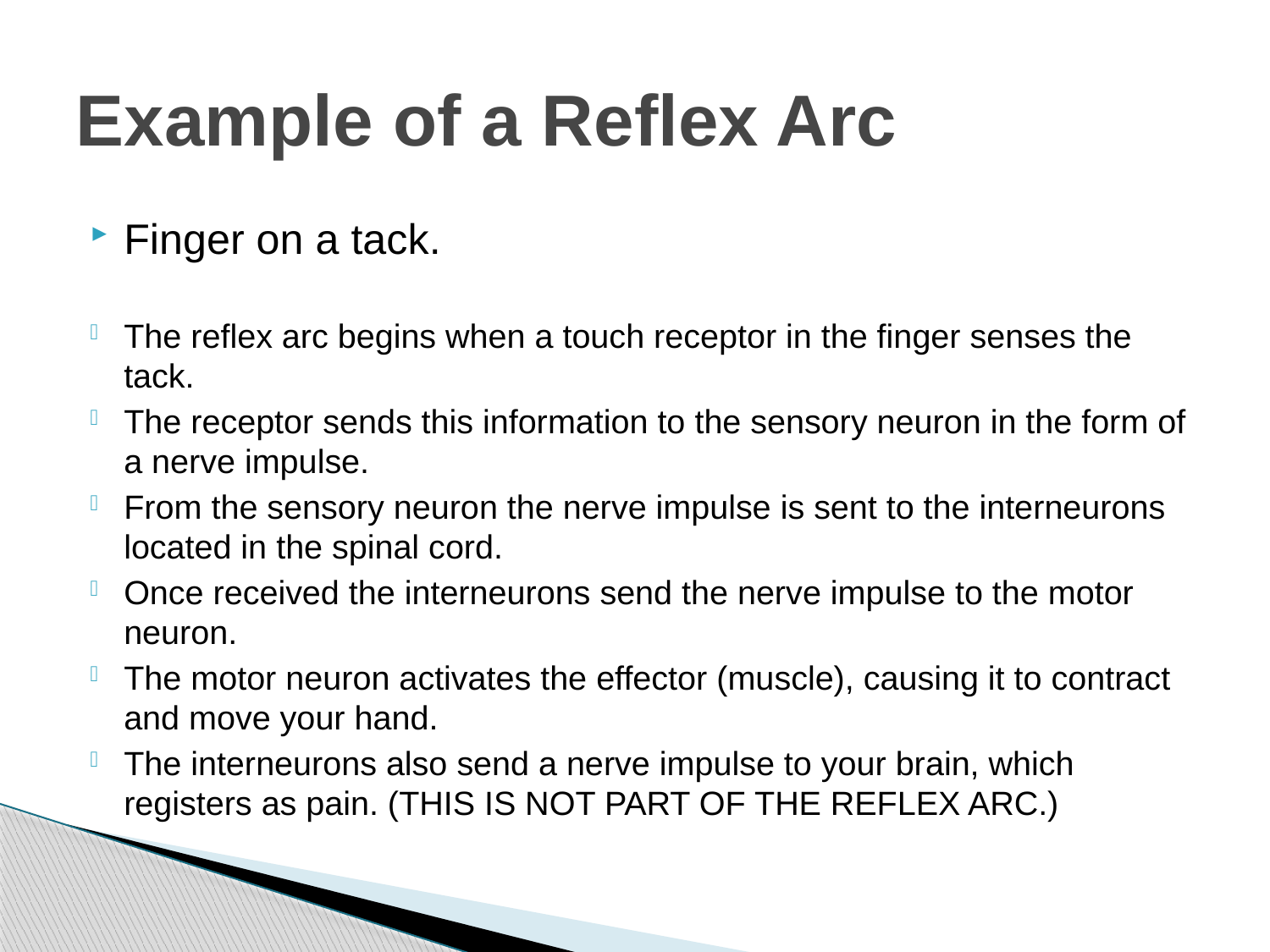

# Example of a Reflex Arc
Finger on a tack.

The reflex arc begins when a touch receptor in the finger senses the tack.
The receptor sends this information to the sensory neuron in the form of a nerve impulse.
From the sensory neuron the nerve impulse is sent to the interneurons located in the spinal cord.
Once received the interneurons send the nerve impulse to the motor neuron.
The motor neuron activates the effector (muscle), causing it to contract and move your hand.
The interneurons also send a nerve impulse to your brain, which registers as pain. (THIS IS NOT PART OF THE REFLEX ARC.)